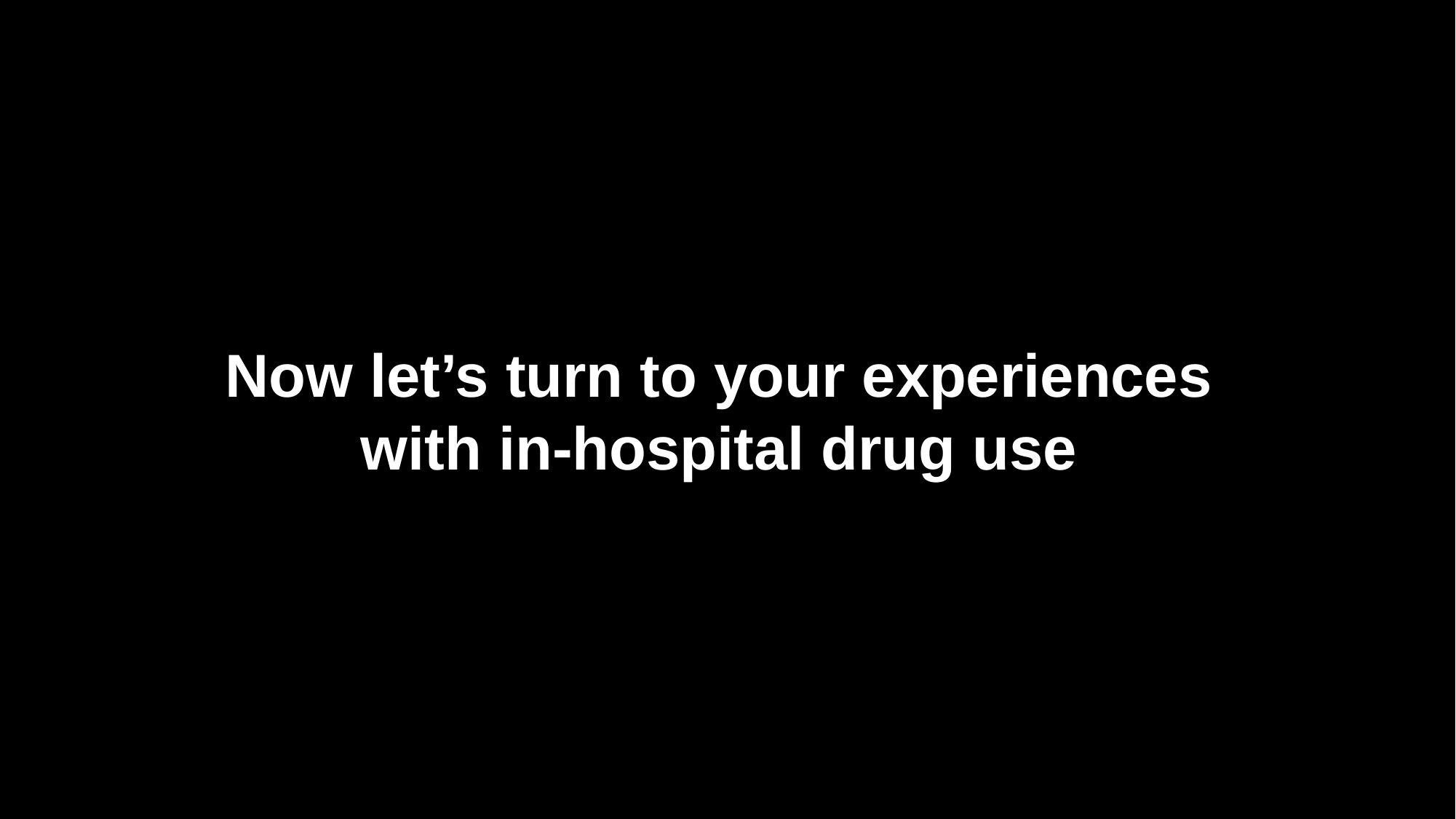

Now let’s turn to your experiences
with in-hospital drug use